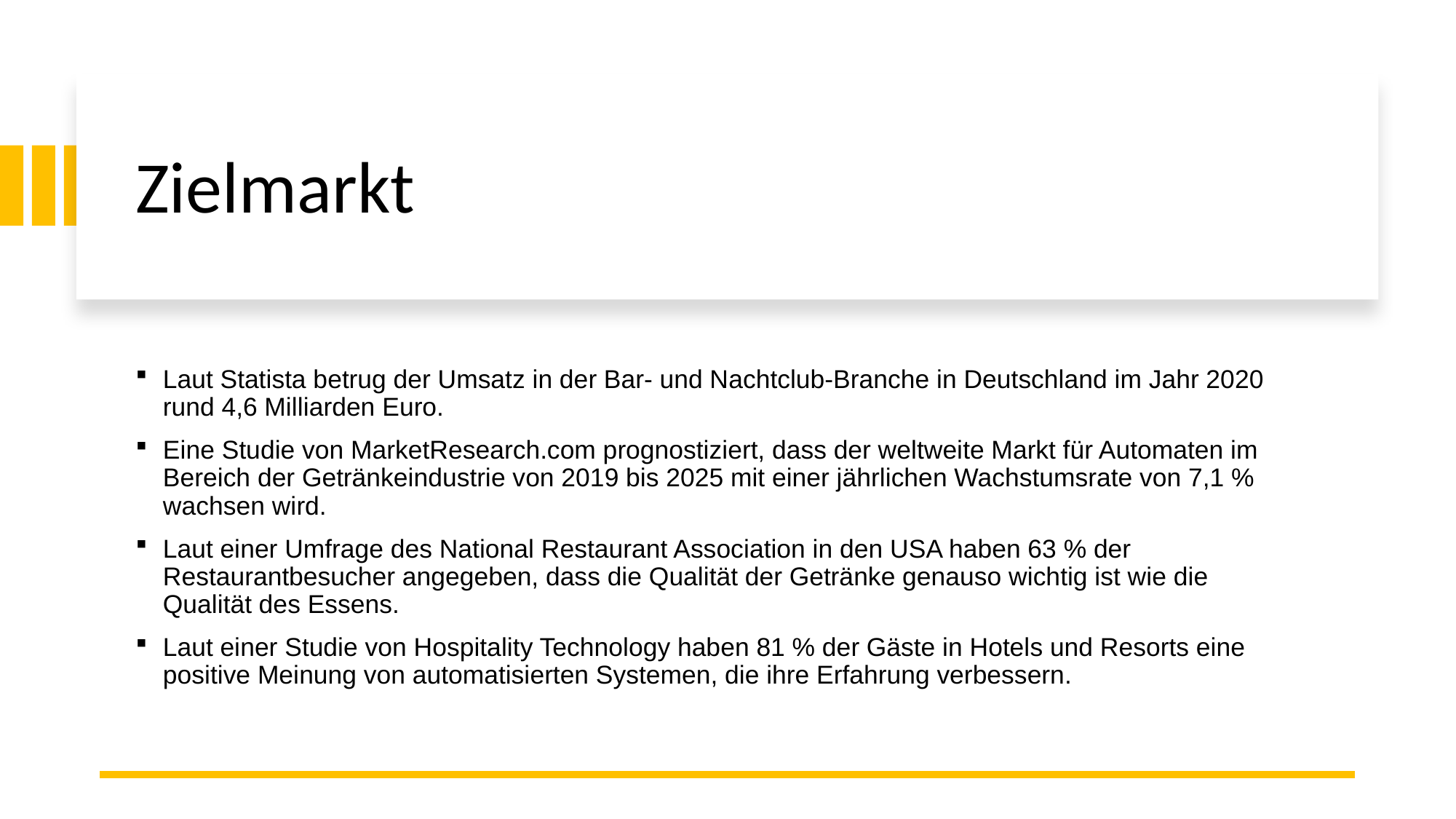

# Zielmarkt

Laut Statista betrug der Umsatz in der Bar- und Nachtclub-Branche in Deutschland im Jahr 2020 rund 4,6 Milliarden Euro.
Eine Studie von MarketResearch.com prognostiziert, dass der weltweite Markt für Automaten im Bereich der Getränkeindustrie von 2019 bis 2025 mit einer jährlichen Wachstumsrate von 7,1 % wachsen wird.
Laut einer Umfrage des National Restaurant Association in den USA haben 63 % der Restaurantbesucher angegeben, dass die Qualität der Getränke genauso wichtig ist wie die Qualität des Essens.
Laut einer Studie von Hospitality Technology haben 81 % der Gäste in Hotels und Resorts eine positive Meinung von automatisierten Systemen, die ihre Erfahrung verbessern.